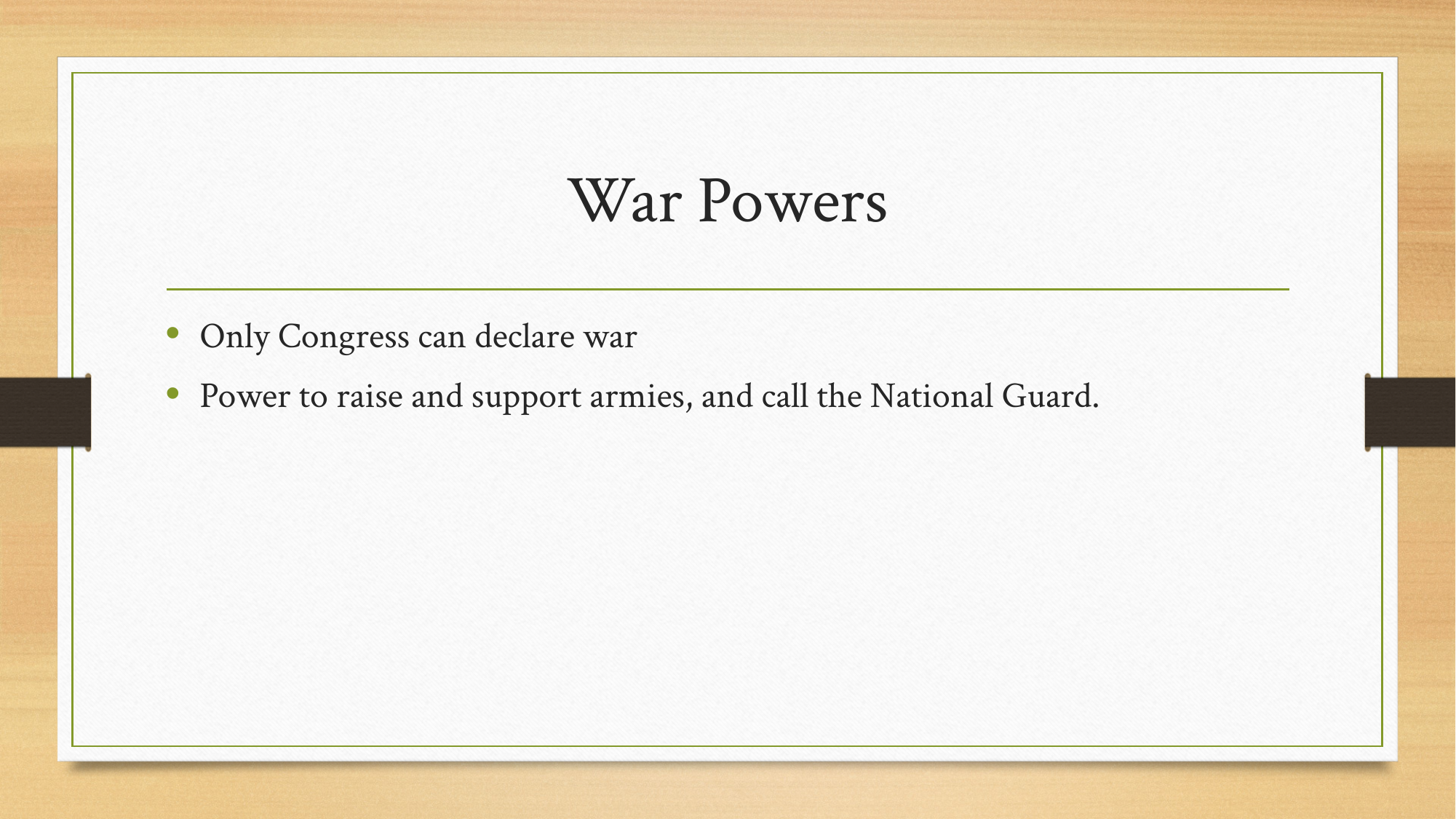

# War Powers
Only Congress can declare war
Power to raise and support armies, and call the National Guard.